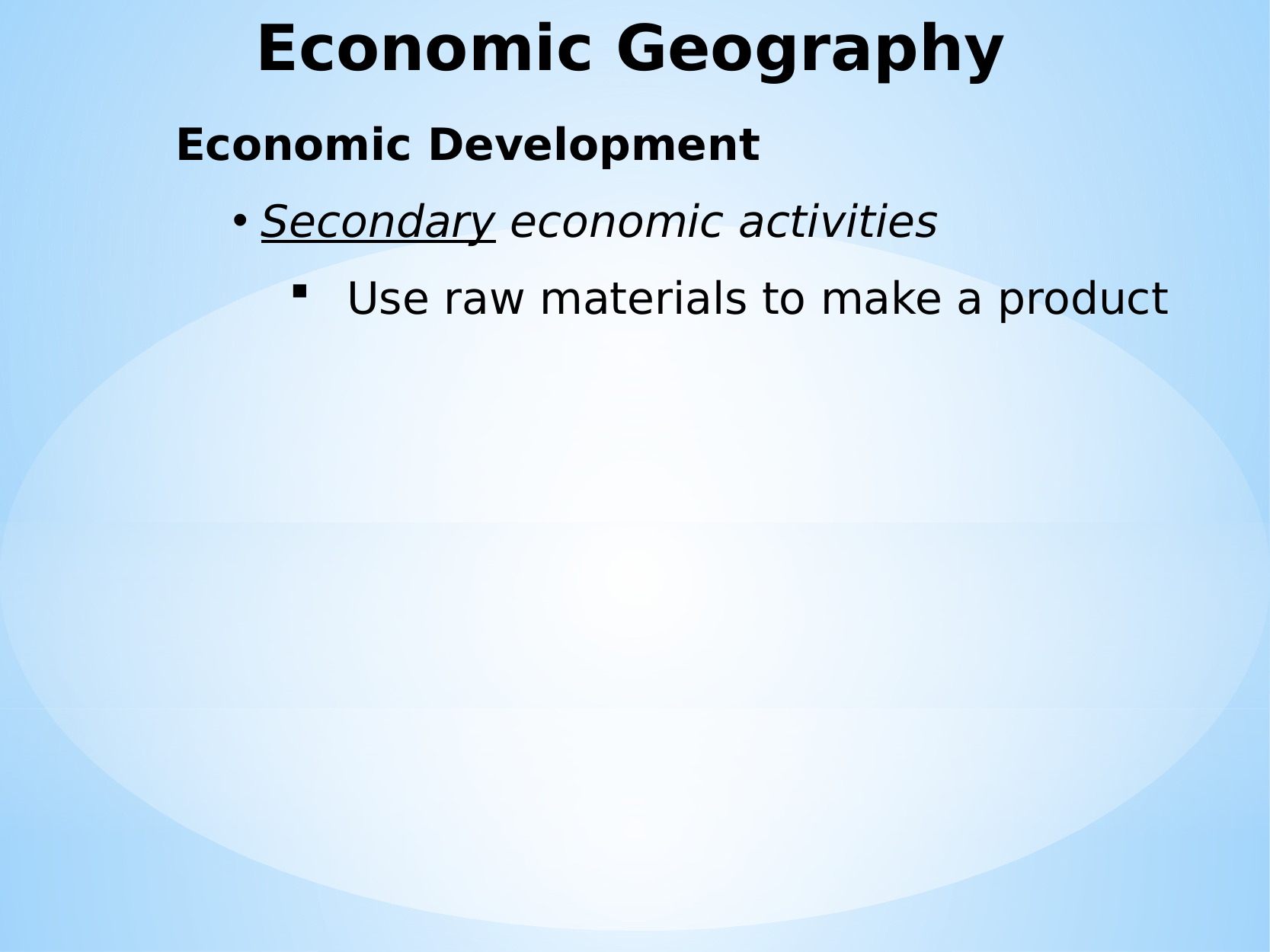

Economic Geography
Economic Development
Secondary economic activities
Use raw materials to make a product